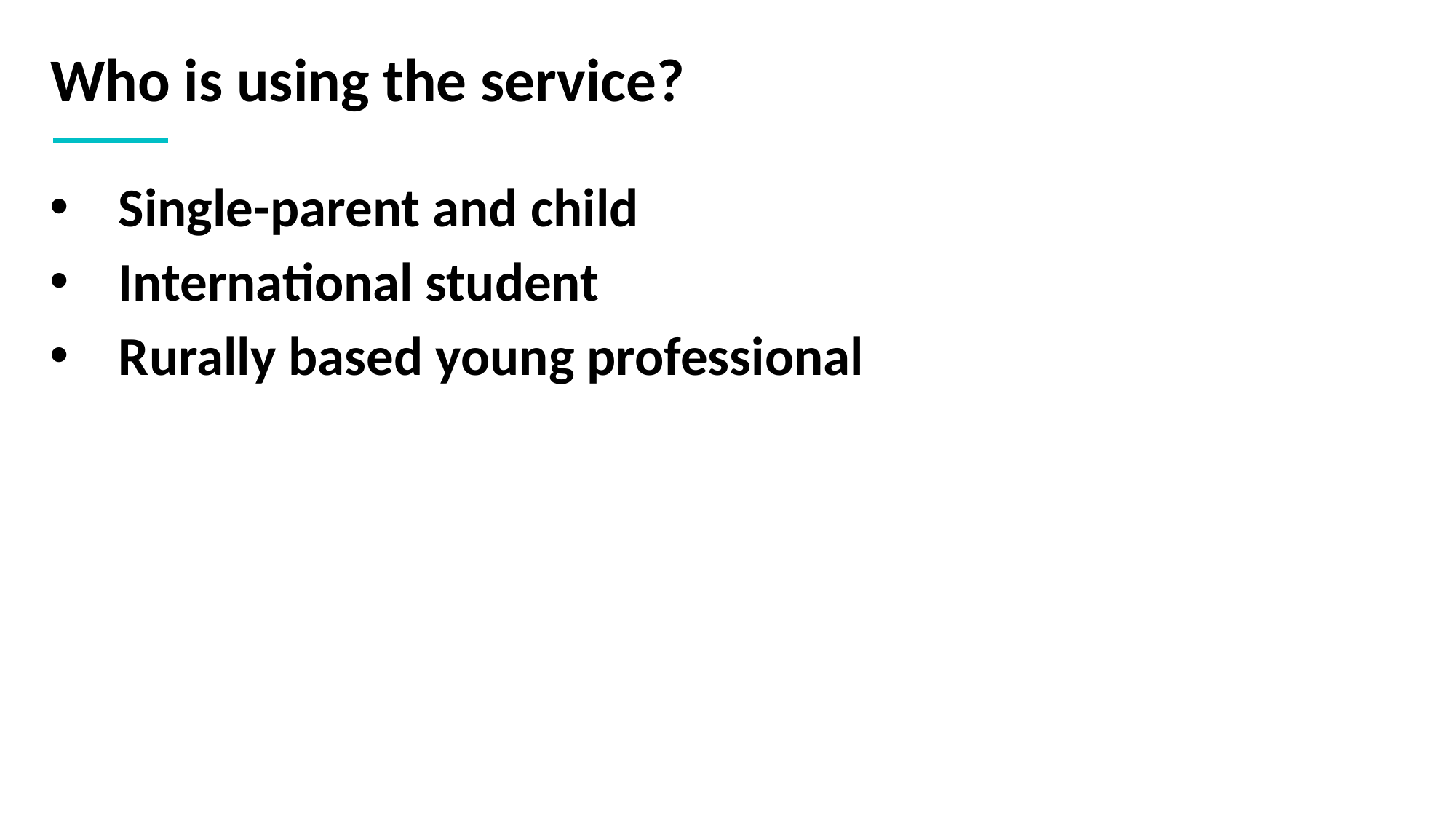

# Who is using the service?
Single-parent and child
International student
Rurally based young professional